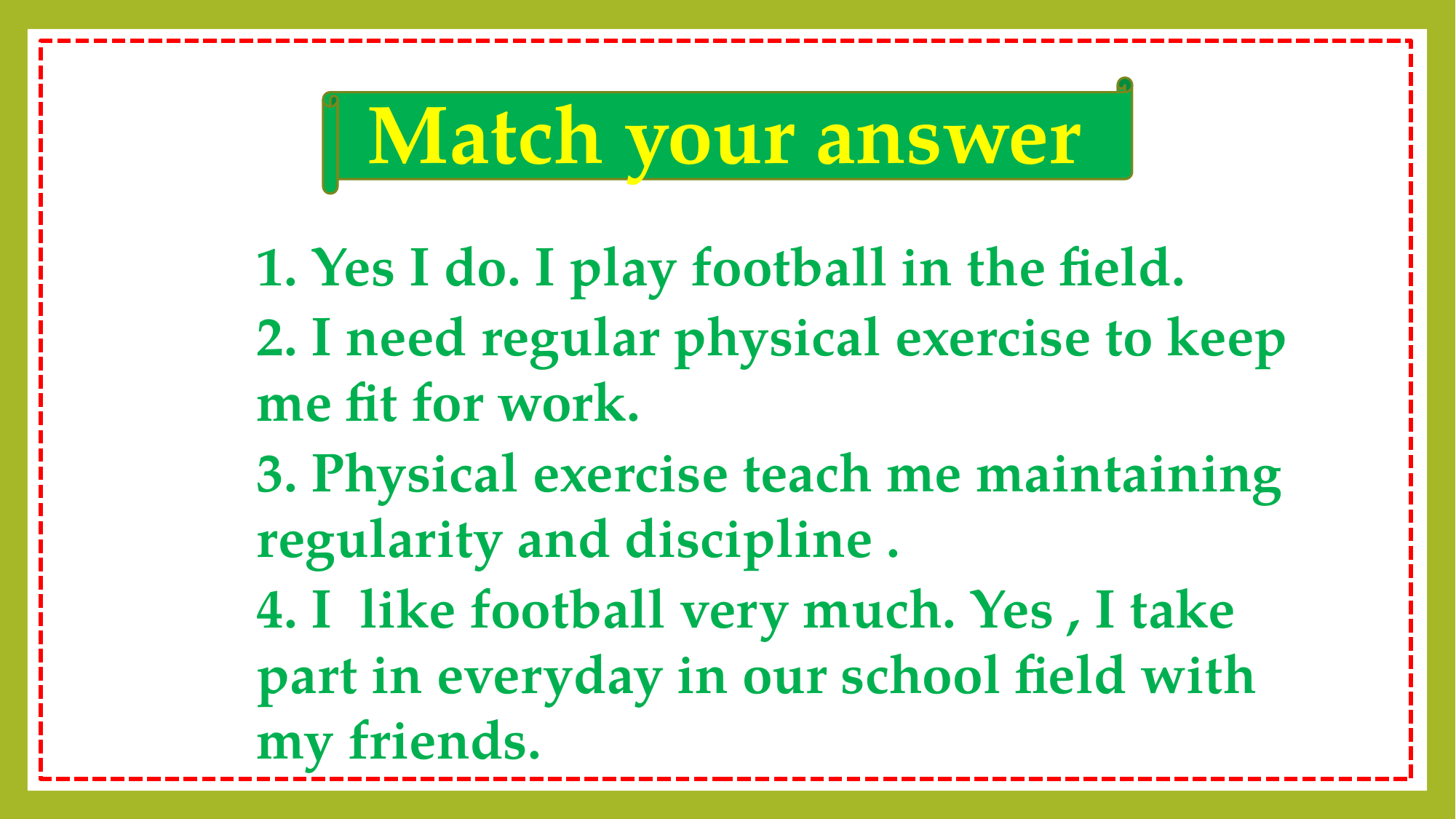

Match your answer

1. Yes I do. I play football in the field.
2. I need regular physical exercise to keep me fit for work.
3. Physical exercise teach me maintaining regularity and discipline .
4. I  like football very much. Yes , I take part in everyday in our school field with my friends.